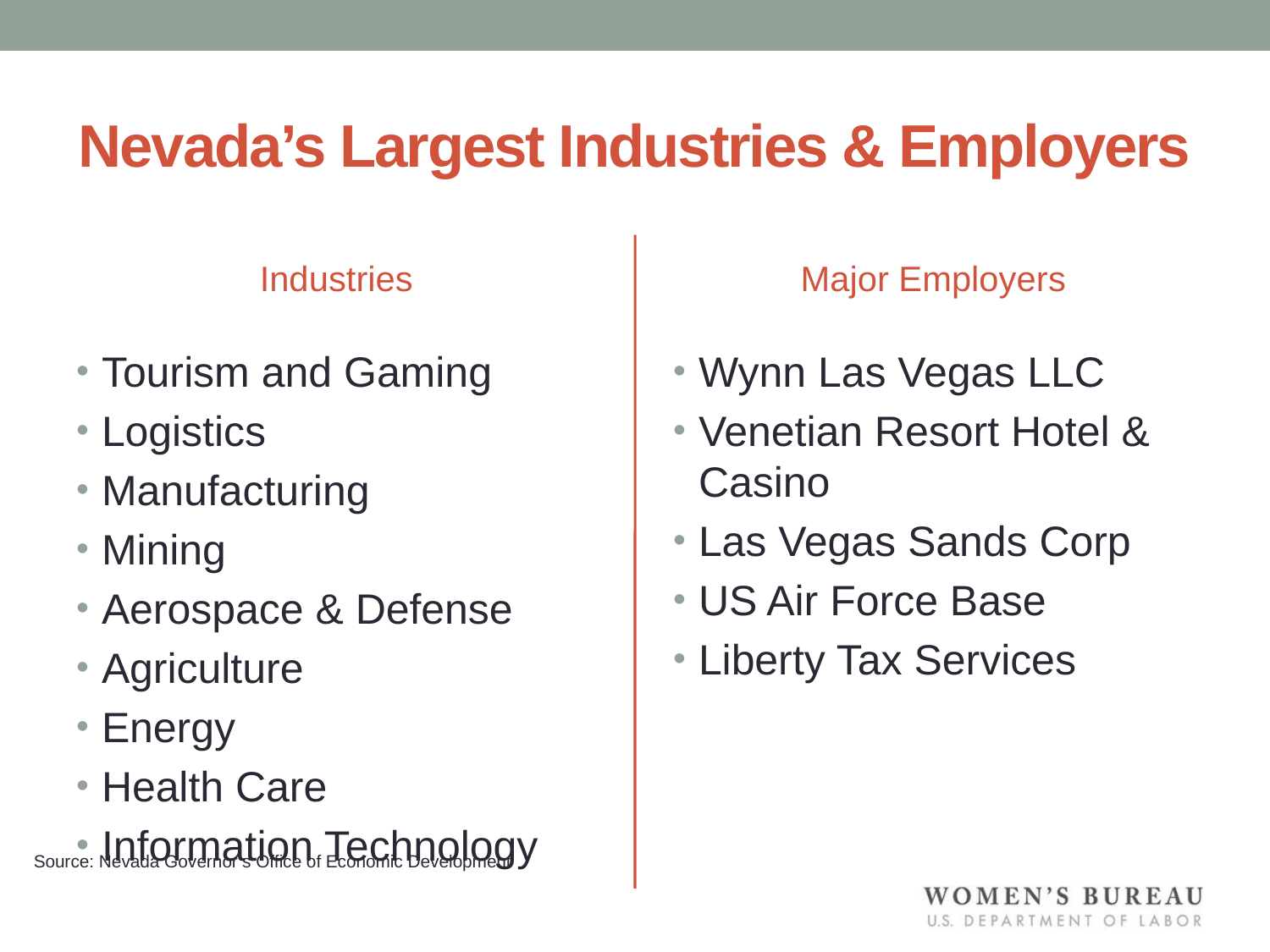

# Nevada’s Largest Industries & Employers
Industries
Major Employers
Tourism and Gaming
Logistics
Manufacturing
Mining
Aerospace & Defense
Agriculture
Energy
Health Care
Information Technology

Wynn Las Vegas LLC
Venetian Resort Hotel & Casino
Las Vegas Sands Corp
US Air Force Base
Liberty Tax Services

Source: Nevada Governor’s Office of Economic Development